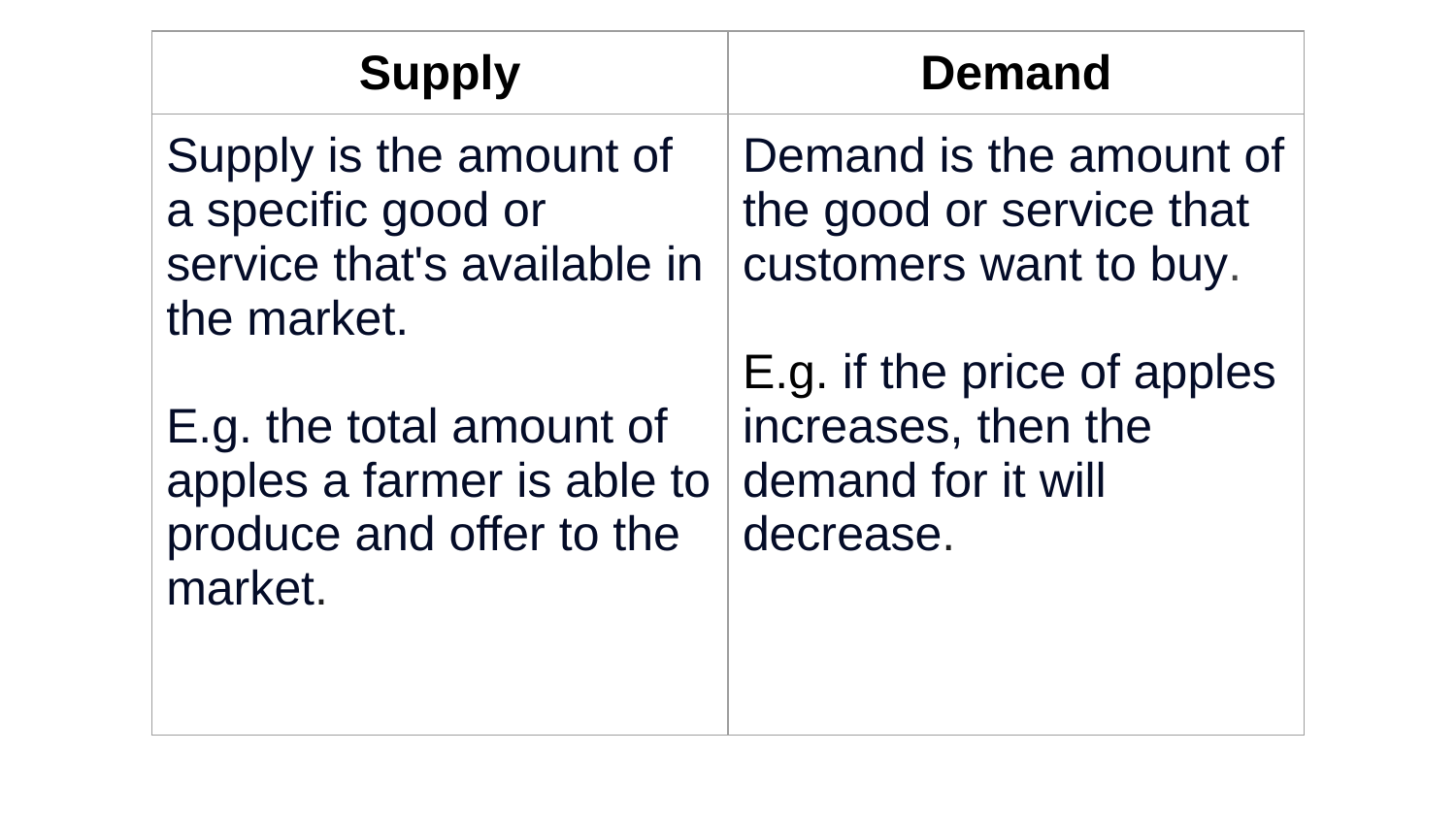

| Supply | Demand |
| --- | --- |
| Supply is the amount of a specific good or service that's available in the market. E.g. the total amount of apples a farmer is able to produce and offer to the market. | Demand is the amount of the good or service that customers want to buy. E.g. if the price of apples increases, then the demand for it will decrease. |